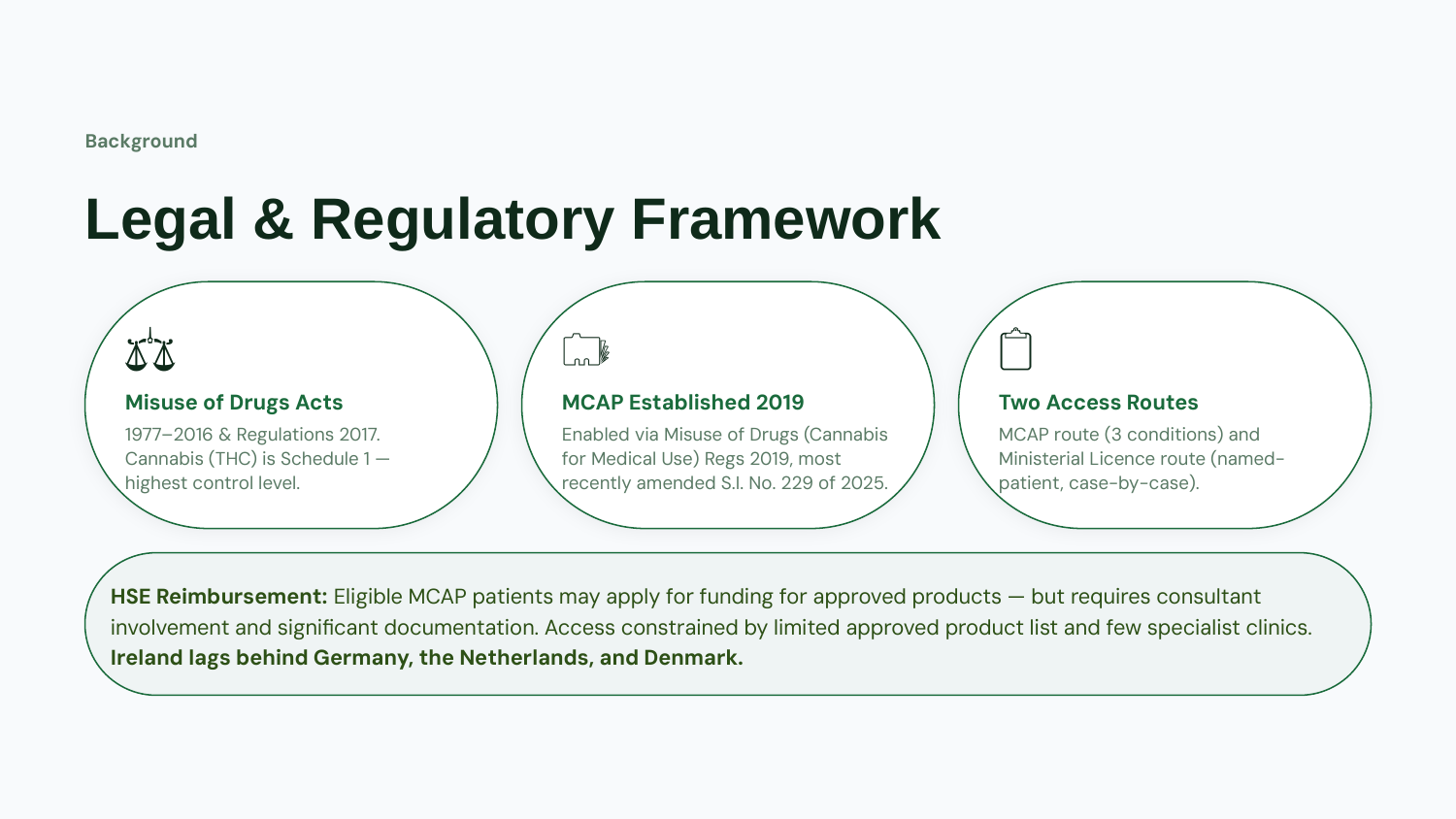

Background
Legal & Regulatory Framework

⚖️
🗂️
📋
Misuse of Drugs Acts
MCAP Established 2019
Two Access Routes
1977–2016 & Regulations 2017. Cannabis (THC) is Schedule 1 — highest control level.
Enabled via Misuse of Drugs (Cannabis for Medical Use) Regs 2019, most recently amended S.I. No. 229 of 2025.
MCAP route (3 conditions) and Ministerial Licence route (named-patient, case-by-case).

HSE Reimbursement: Eligible MCAP patients may apply for funding for approved products — but requires consultant involvement and significant documentation. Access constrained by limited approved product list and few specialist clinics. Ireland lags behind Germany, the Netherlands, and Denmark.